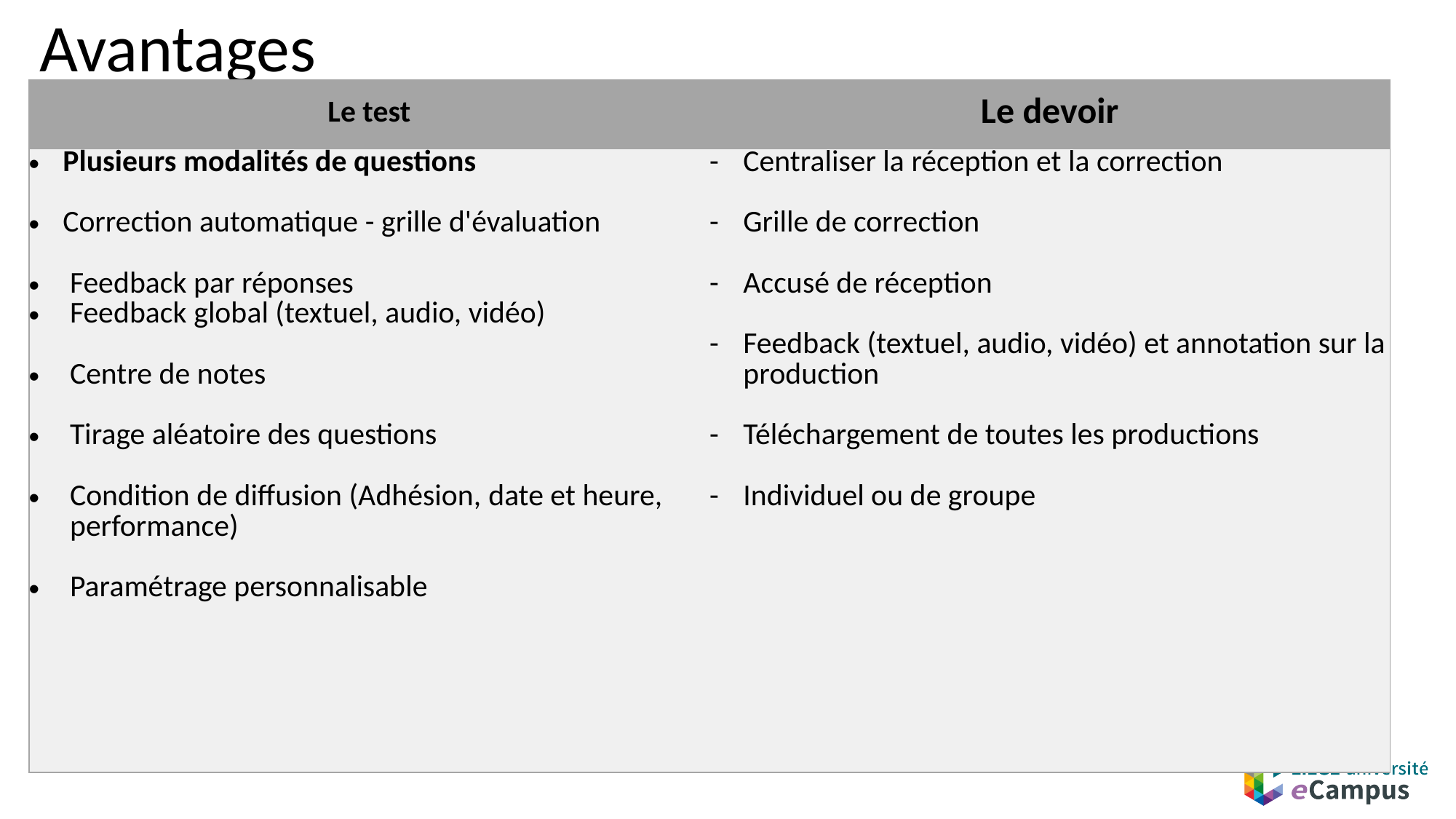

# Avantages
| Le test | Le devoir |
| --- | --- |
| Plusieurs modalités de questions Correction automatique - grille d'évaluation Feedback par réponses Feedback global (textuel, audio, vidéo) Centre de notes Tirage aléatoire des questions Condition de diffusion (Adhésion, date et heure, performance) Paramétrage personnalisable | Centraliser la réception et la correction Grille de correction Accusé de réception Feedback (textuel, audio, vidéo) et annotation sur la production Téléchargement de toutes les productions Individuel ou de groupe |
Le document :